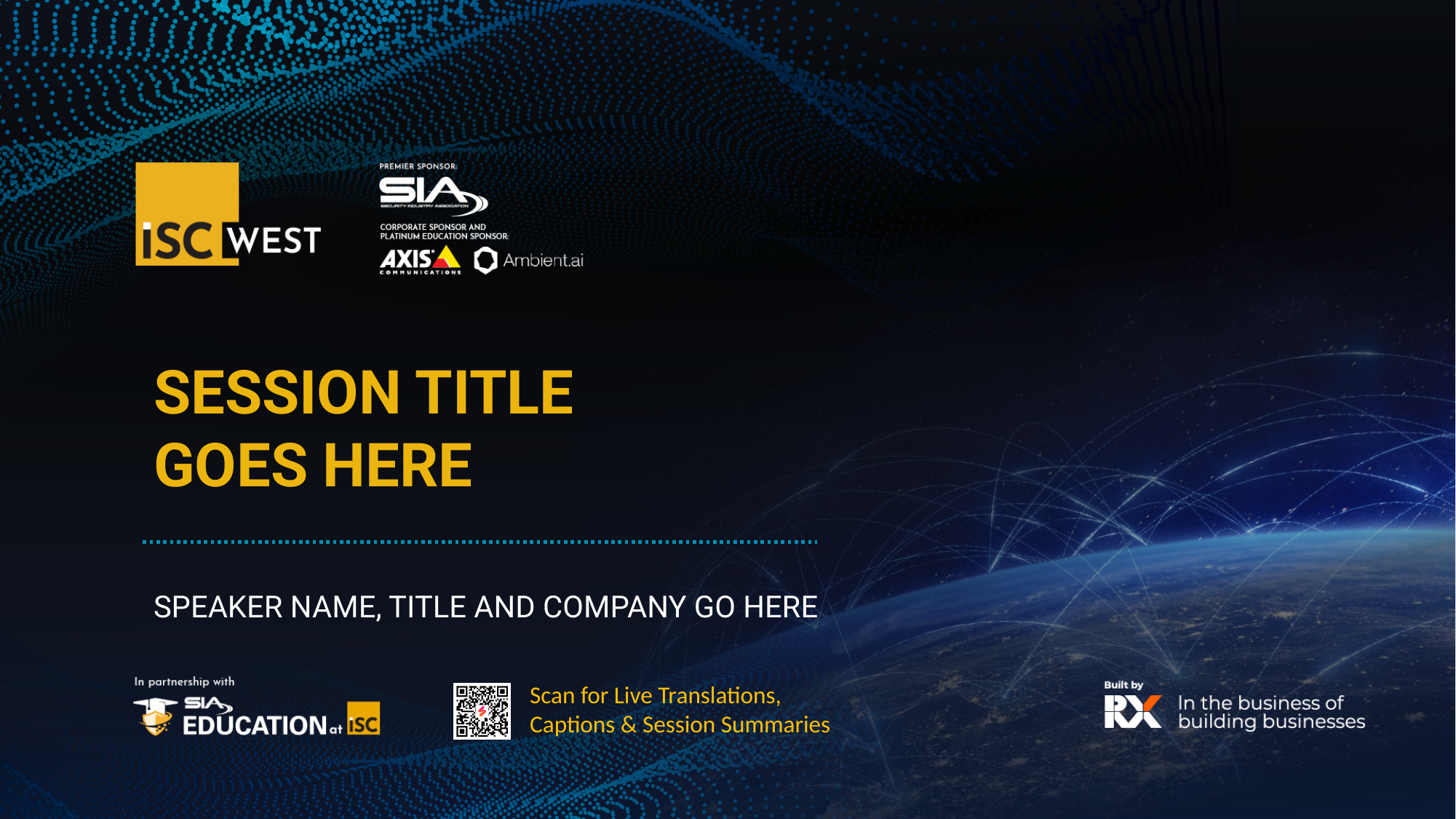

SESSION TITLE
GOES HERE
SPEAKER NAME, TITLE AND COMPANY GO HERE